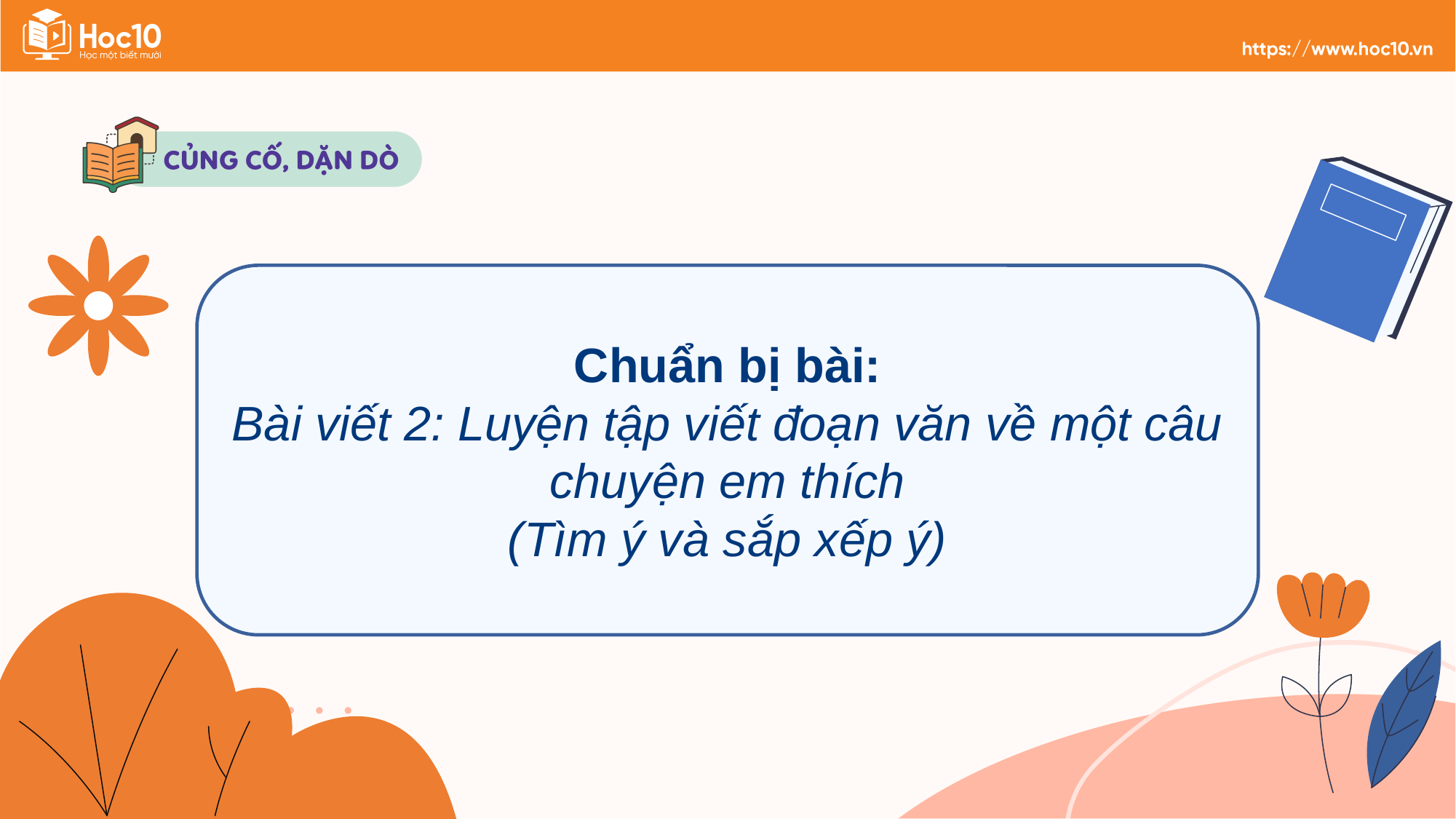

Chuẩn bị bài:
Bài viết 2: Luyện tập viết đoạn văn về một câu chuyện em thích
(Tìm ý và sắp xếp ý)